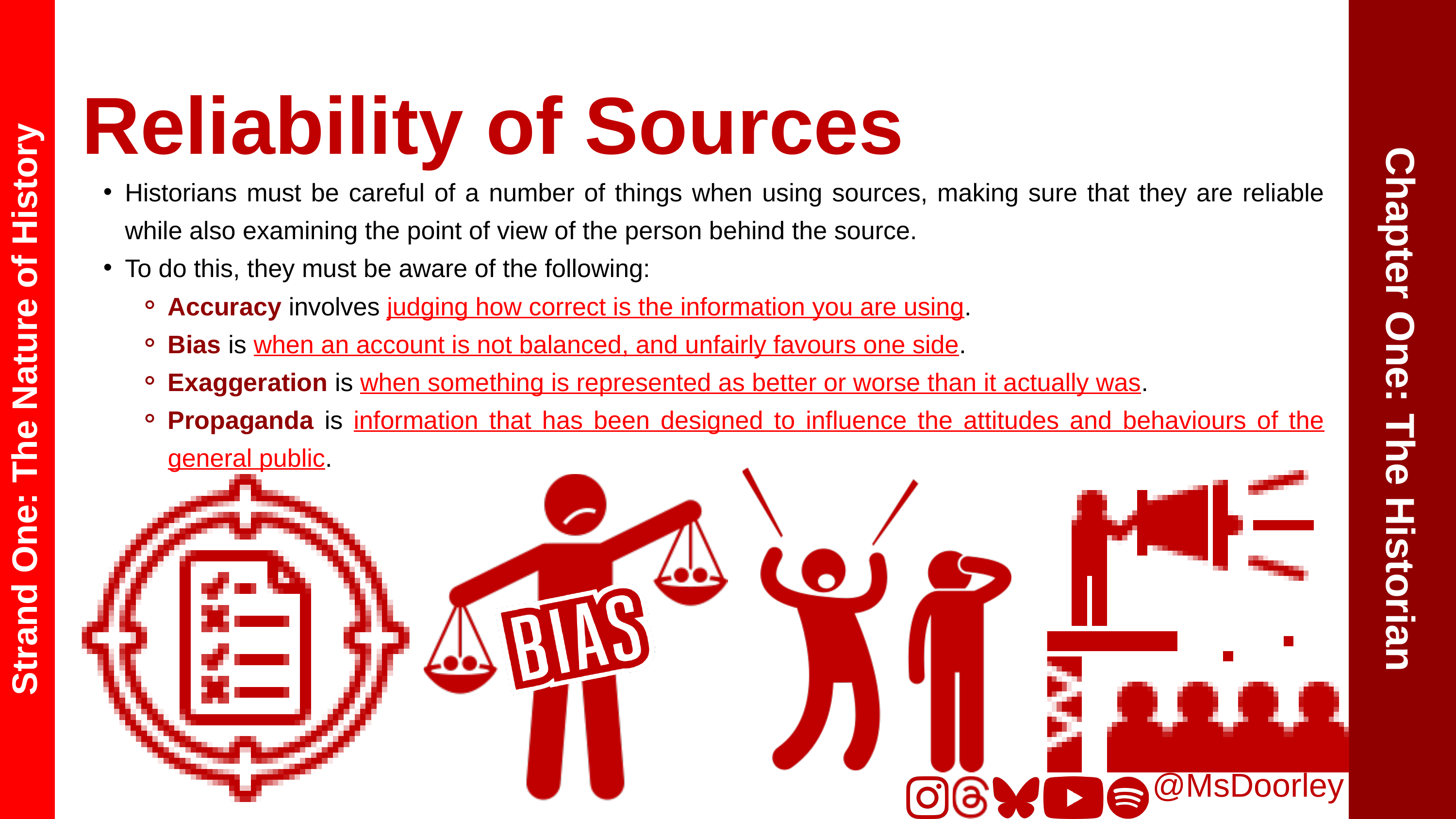

Reliability of Sources
Historians must be careful of a number of things when using sources, making sure that they are reliable while also examining the point of view of the person behind the source.
To do this, they must be aware of the following:
Accuracy involves judging how correct is the information you are using.
Bias is when an account is not balanced, and unfairly favours one side.
Exaggeration is when something is represented as better or worse than it actually was.
Propaganda is information that has been designed to influence the attitudes and behaviours of the general public.
Chapter One: The Historian
Strand One: The Nature of History

@MsDoorley